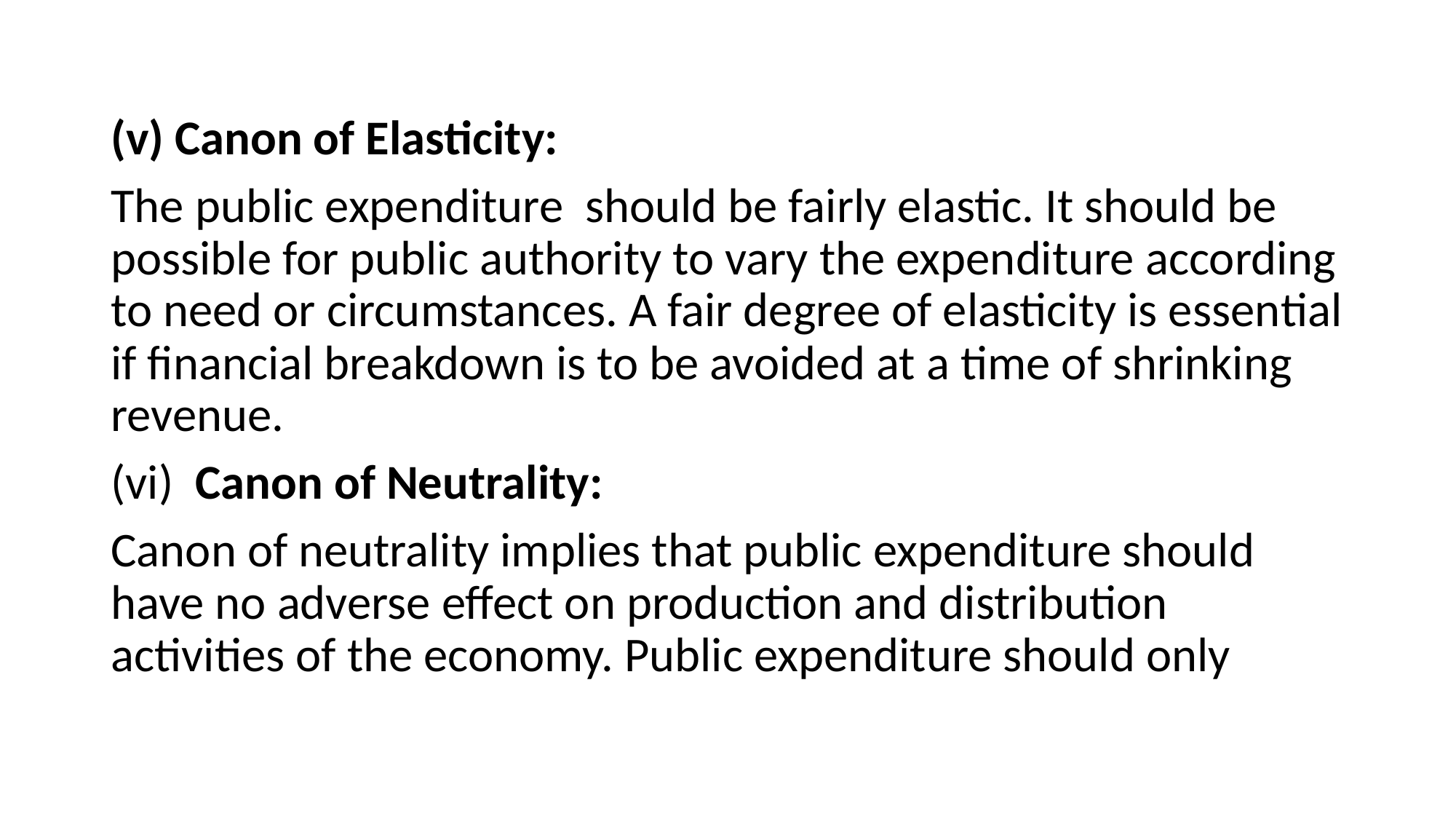

#
(v) Canon of Elasticity:
The public expenditure  should be fairly elastic. It should be possible for public authority to vary the expenditure according to need or circumstances. A fair degree of elasticity is essen­tial if financial breakdown is to be avoided at a time of shrinking revenue.
(vi)  Canon of Neutrality:
Canon of neutrality implies that public expenditure should have no adverse effect on production and distribution activities of the economy. Public expenditure should only